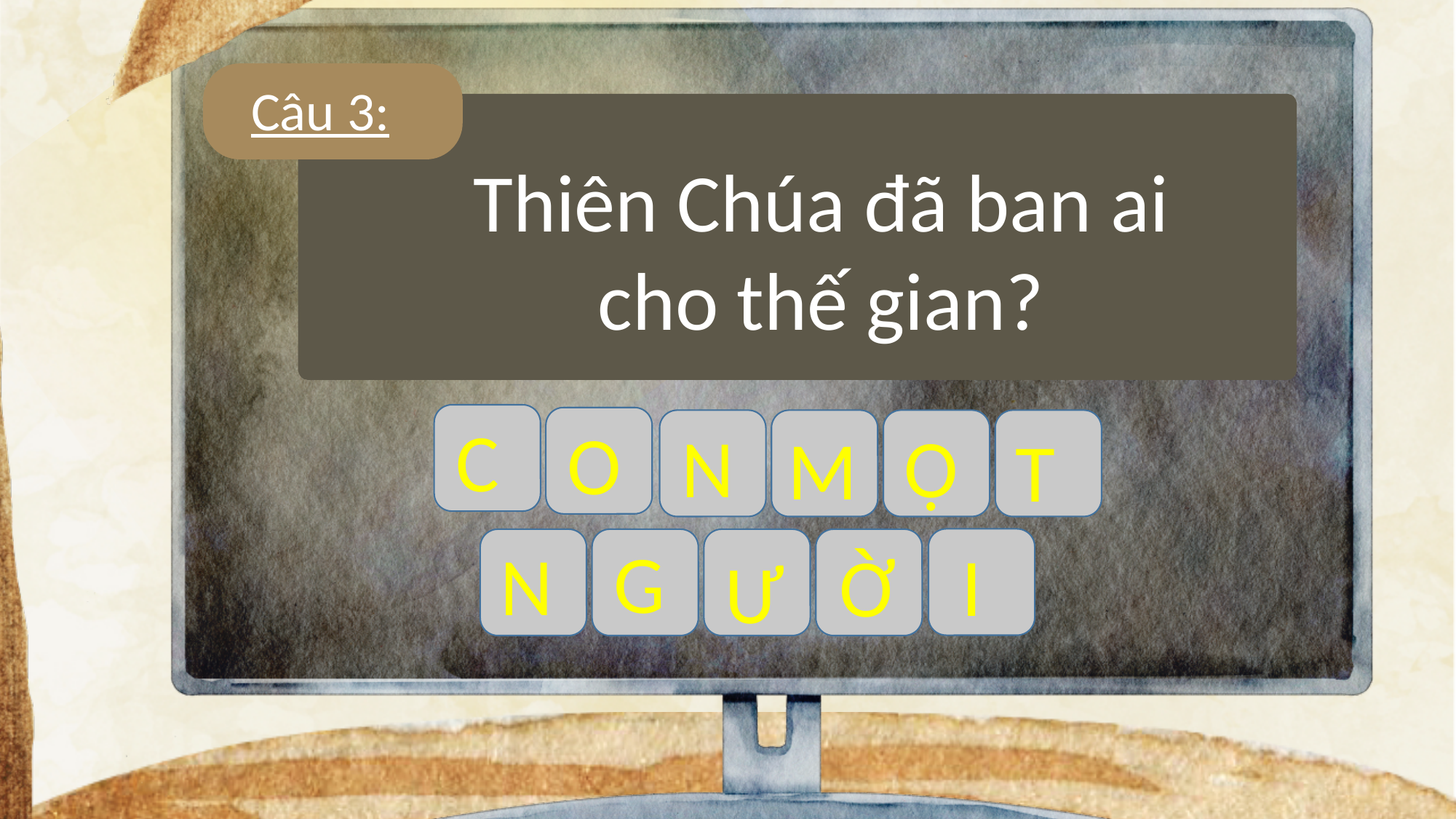

Câu 3:

Thiên Chúa đã ban ai cho thế gian?

C

O

N

Ộ
M
T
G
N

I

Ờ
Ư